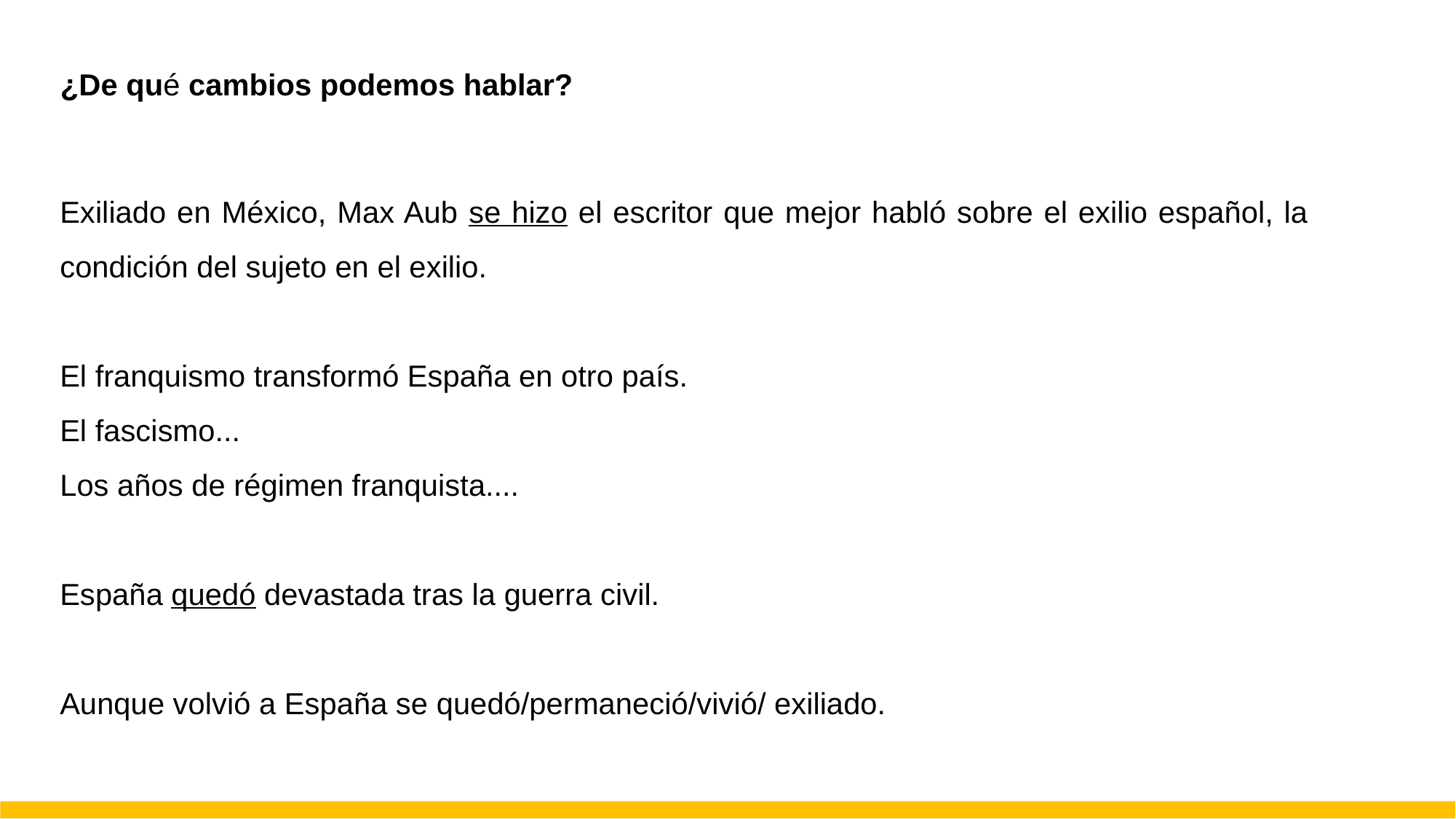

¿De qué cambios podemos hablar?

Exiliado en México, Max Aub se hizo el escritor que mejor habló sobre el exilio español, la condición del sujeto en el exilio.

El franquismo transformó España en otro país.
El fascismo...
Los años de régimen franquista....

España quedó devastada tras la guerra civil.

Aunque volvió a España se quedó/permaneció/vivió/ exiliado.